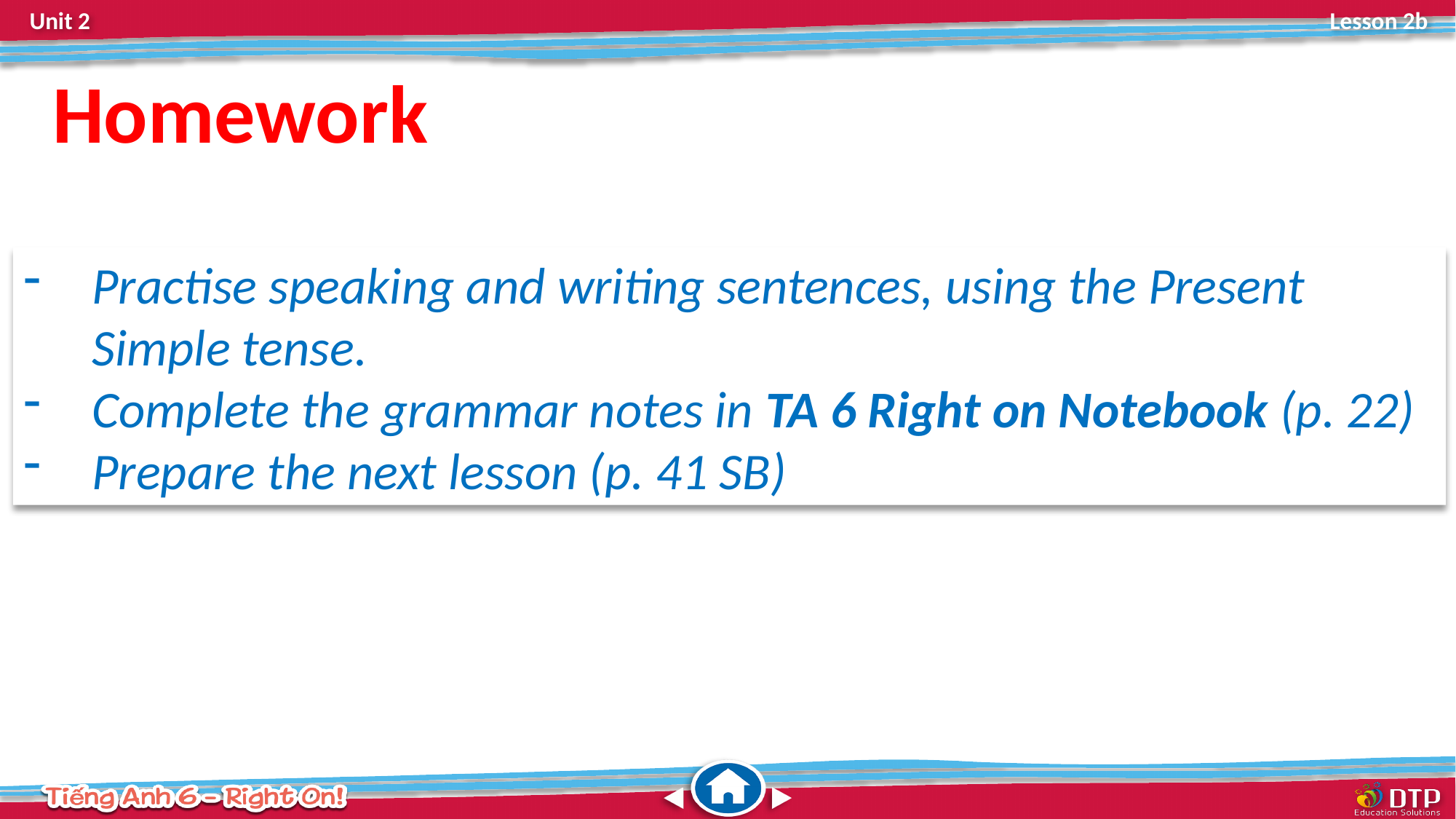

Homework
Practise speaking and writing sentences, using the Present Simple tense.
Complete the grammar notes in TA 6 Right on Notebook (p. 22)
Prepare the next lesson (p. 41 SB)